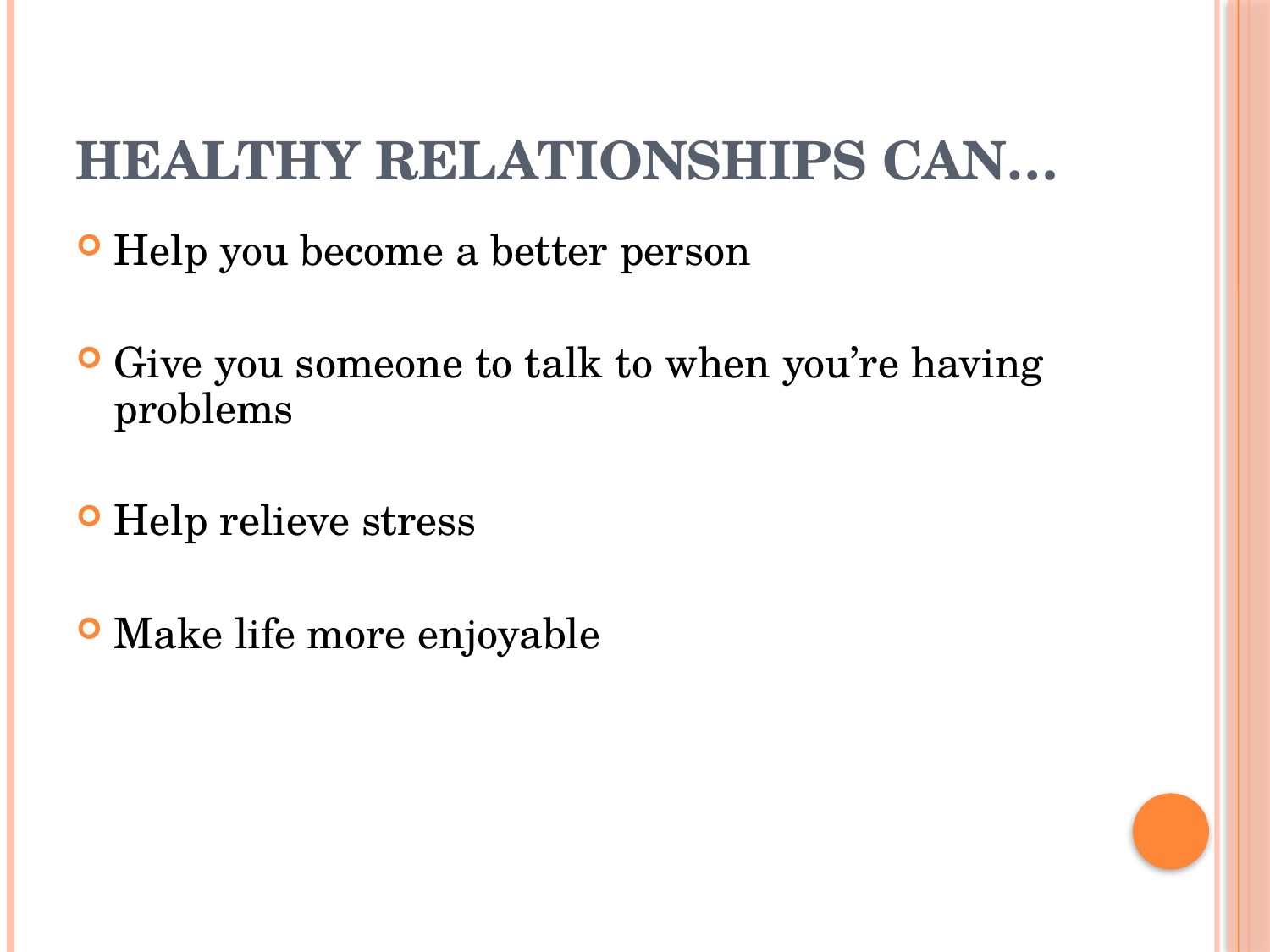

# Healthy relationships can…
Help you become a better person

Give you someone to talk to when you’re having problems

Help relieve stress

Make life more enjoyable